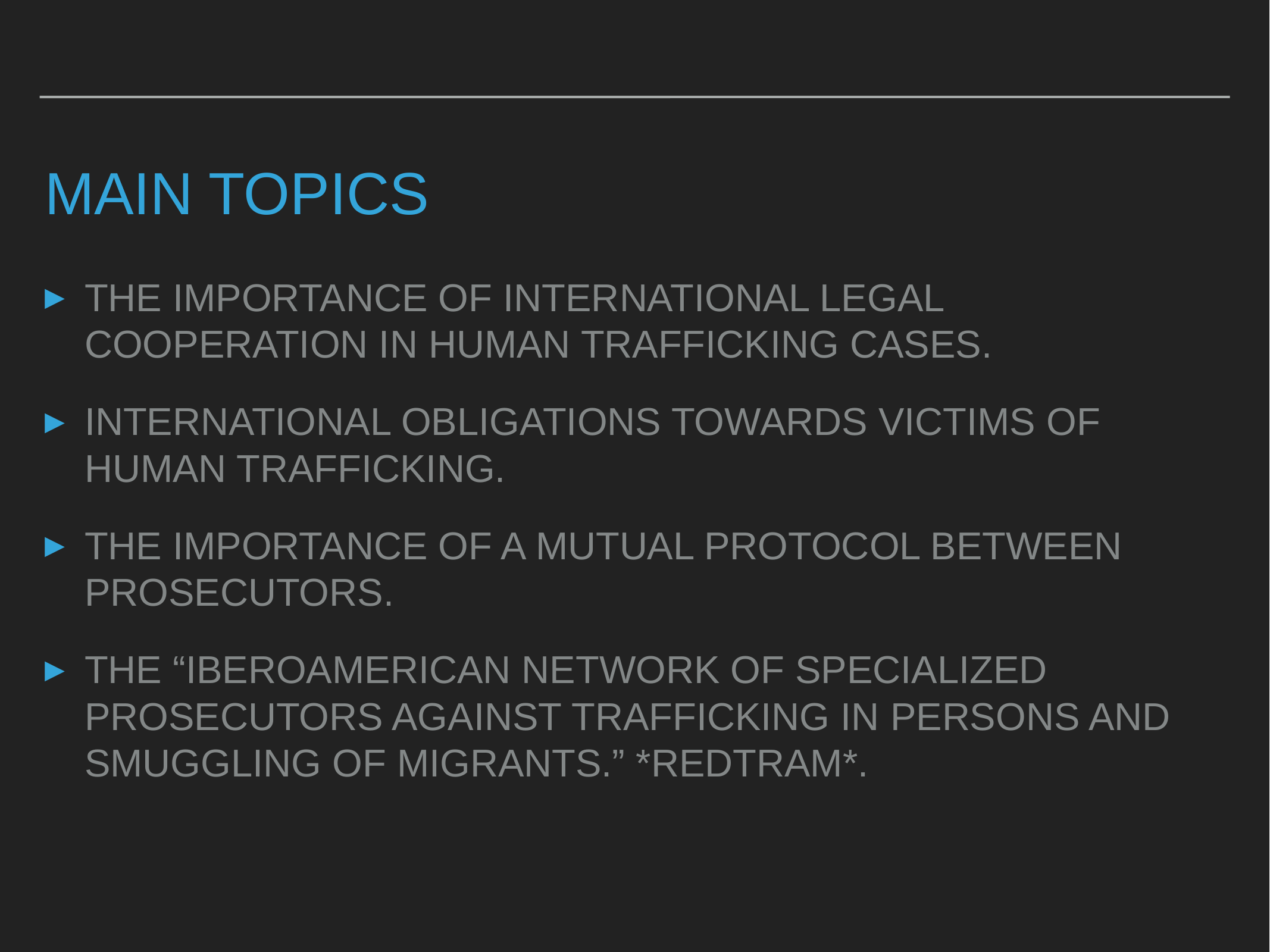

main topics
THE IMPORTANCE OF INTERNATIONAL LEGAL COOPERATION IN HUMAN TRAFFICKING CASES.
INTERNATIONAL OBLIGATIONS TOWARDS VICTIMS OF HUMAN TRAFFICKING.
THE IMPORTANCE OF A MUTUAL PROTOCOL BETWEEN PROSECUTORS.
THE “IBEROAMERICAN NETWORK OF SPECIALIZED PROSECUTORS AGAINST TRAFFICKING IN PERSONS AND SMUGGLING OF MIGRANTS.” *REDTRAM*.